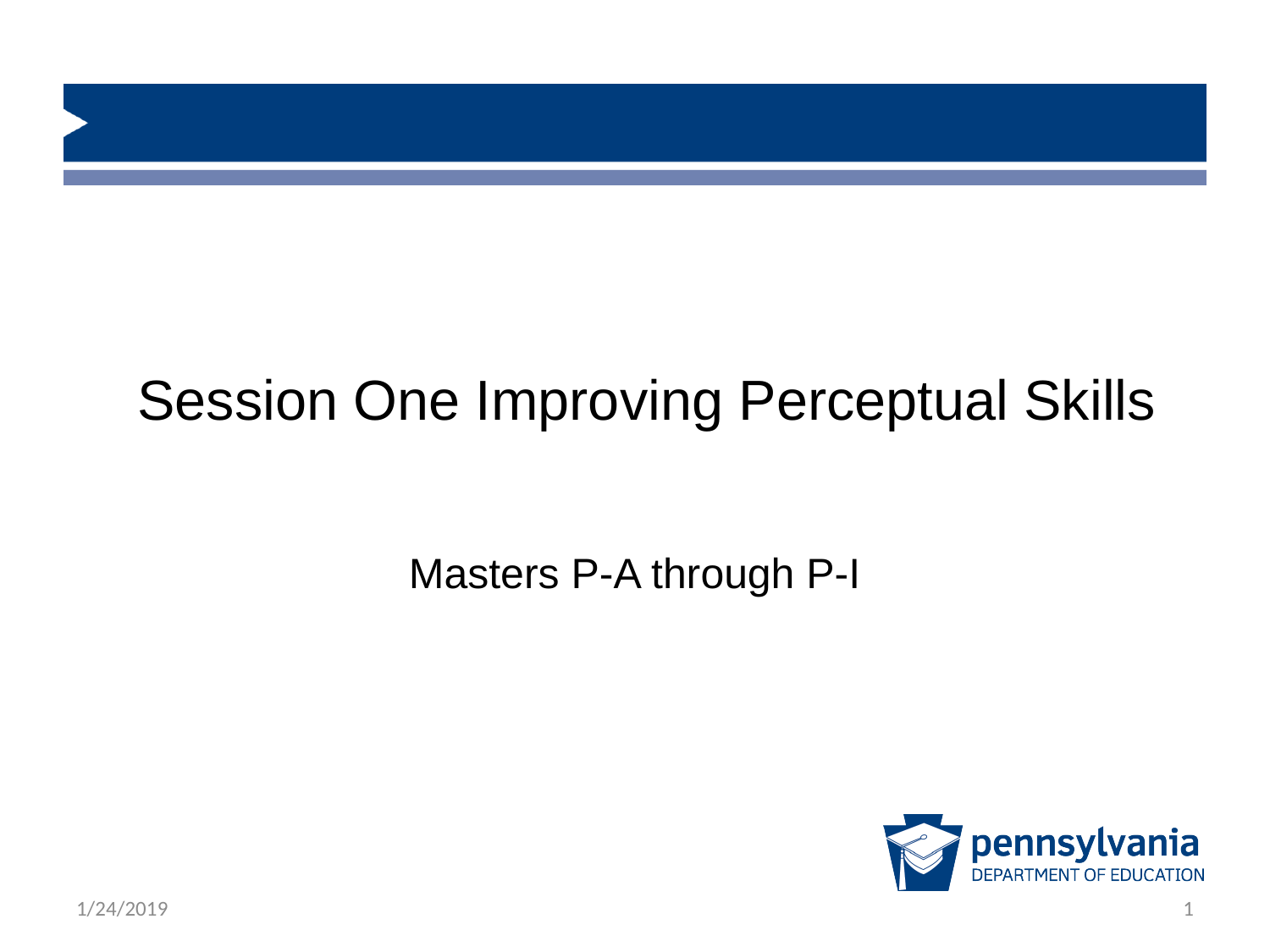

# Session One Improving Perceptual Skills
Masters P-A through P-I
1/24/2019
1